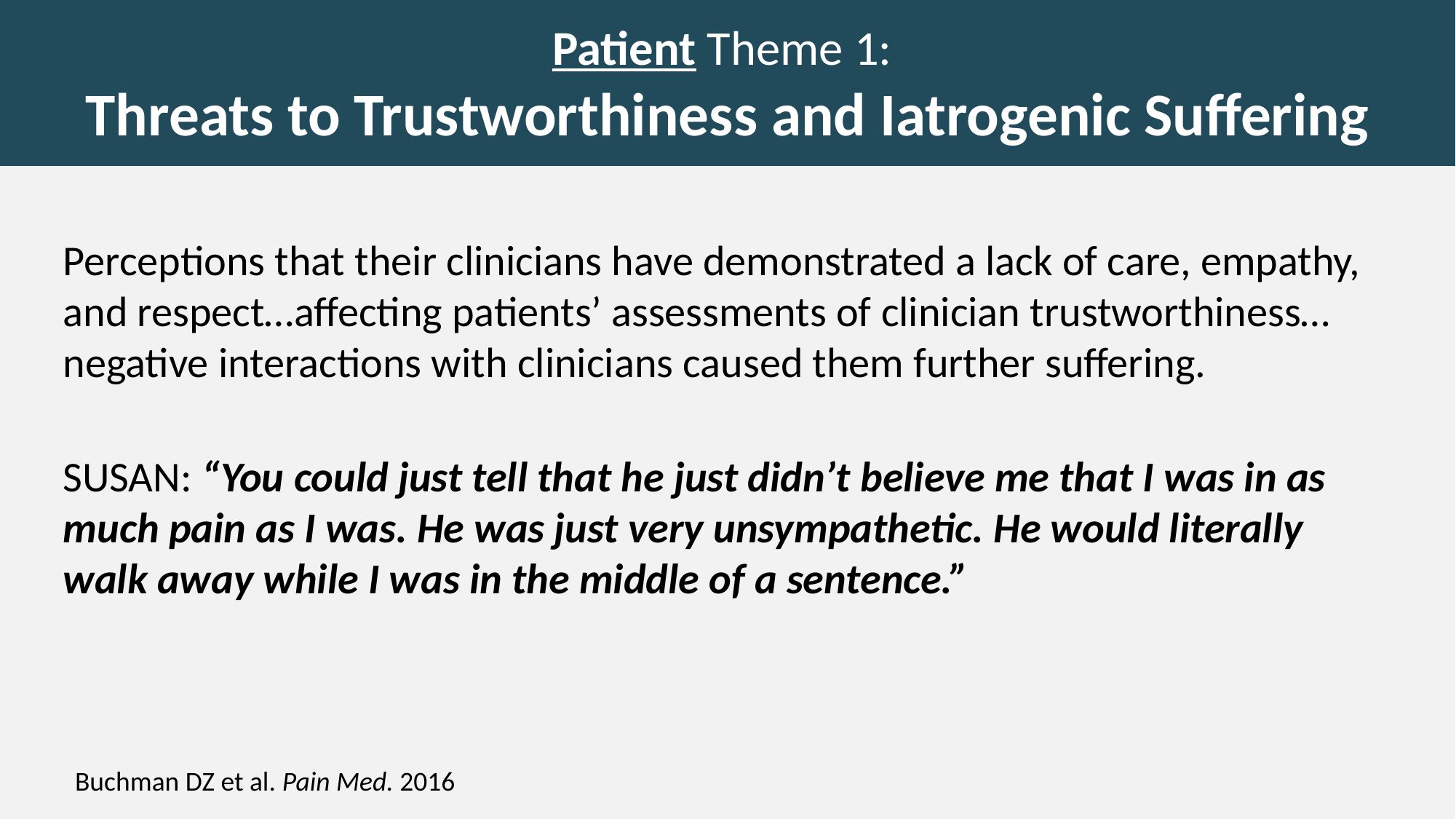

# Patient Theme 1: Threats to Trustworthiness and Iatrogenic Suffering
Perceptions that their clinicians have demonstrated a lack of care, empathy, and respect…affecting patients’ assessments of clinician trustworthiness… negative interactions with clinicians caused them further suffering.

SUSAN: “You could just tell that he just didn’t believe me that I was in as much pain as I was. He was just very unsympathetic. He would literally walk away while I was in the middle of a sentence.”
Buchman DZ et al. Pain Med. 2016